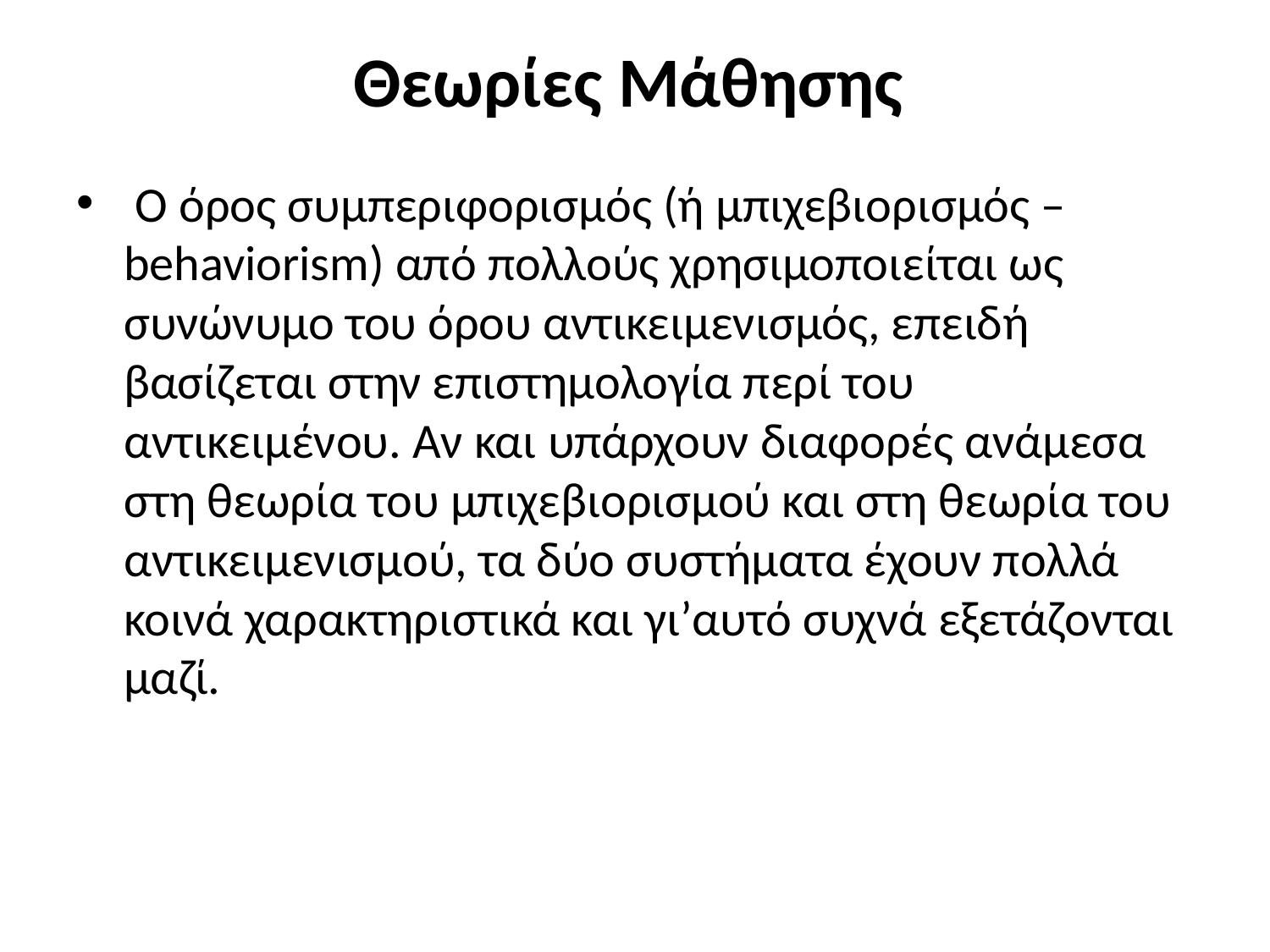

# Θεωρίες Μάθησης
 Ο όρος συμπεριφορισμός (ή μπιχεβιορισμός – behaviorism) από πολλούς χρησιμοποιείται ως συνώνυμο του όρου αντικειμενισμός, επειδή βασίζεται στην επιστημολογία περί του αντικειμένου. Αν και υπάρχουν διαφορές ανάμεσα στη θεωρία του μπιχεβιορισμού και στη θεωρία του αντικειμενισμού, τα δύο συστήματα έχουν πολλά κοινά χαρακτηριστικά και γι’αυτό συχνά εξετάζονται μαζί.